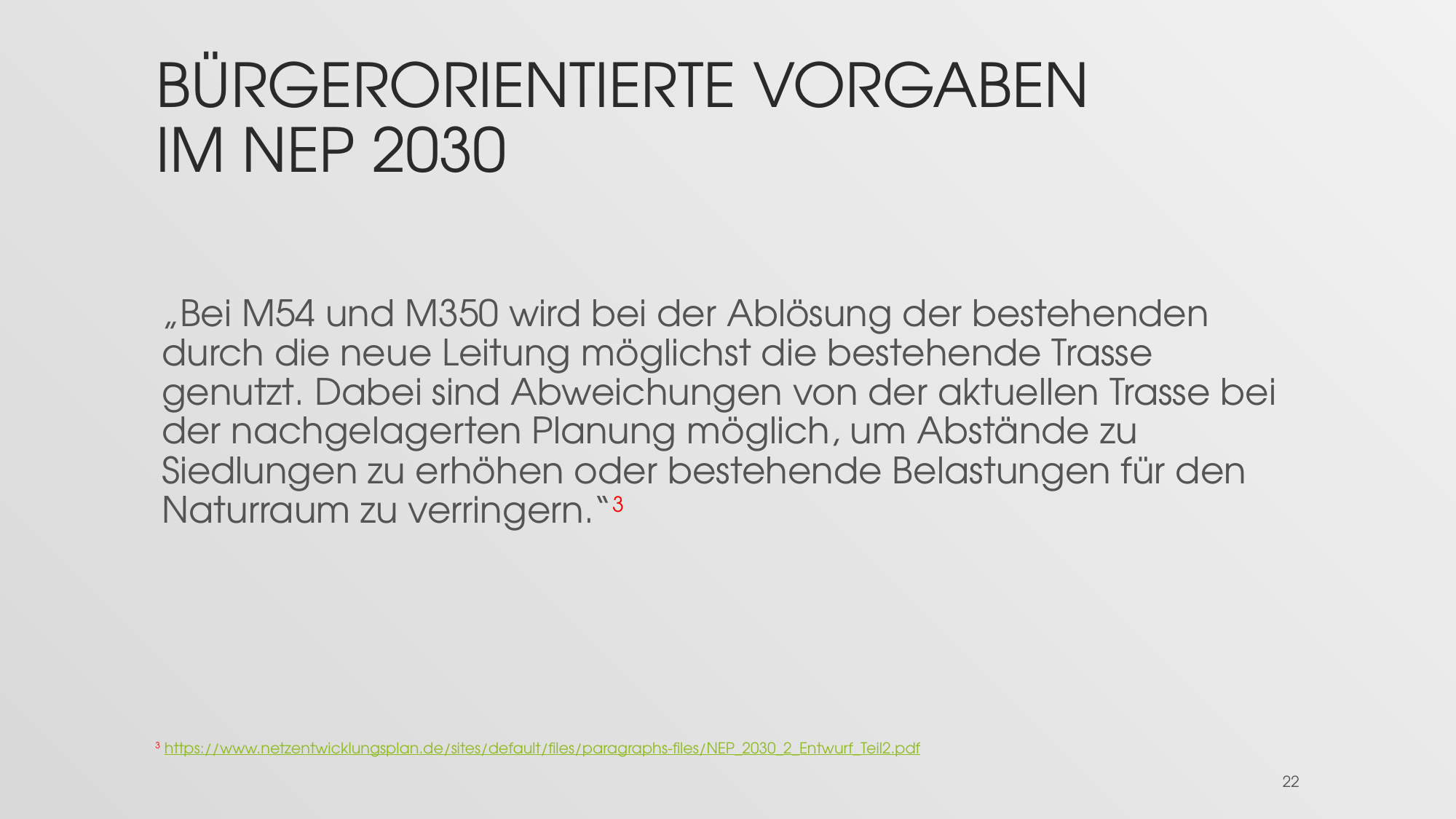

# Bürgerorientierte vorgaben im NEP 2030

„Bei M54 und M350 wird bei der Ablösung der bestehenden durch die neue Leitung möglichst die bestehende Trasse genutzt. Dabei sind Abweichungen von der aktuellen Trasse bei der nachgelagerten Planung möglich, um Abstände zu Siedlungen zu erhöhen oder bestehende Belastungen für den Naturraum zu verringern.“3

3 https://www.netzentwicklungsplan.de/sites/default/files/paragraphs-files/NEP_2030_2_Entwurf_Teil2.pdf
22